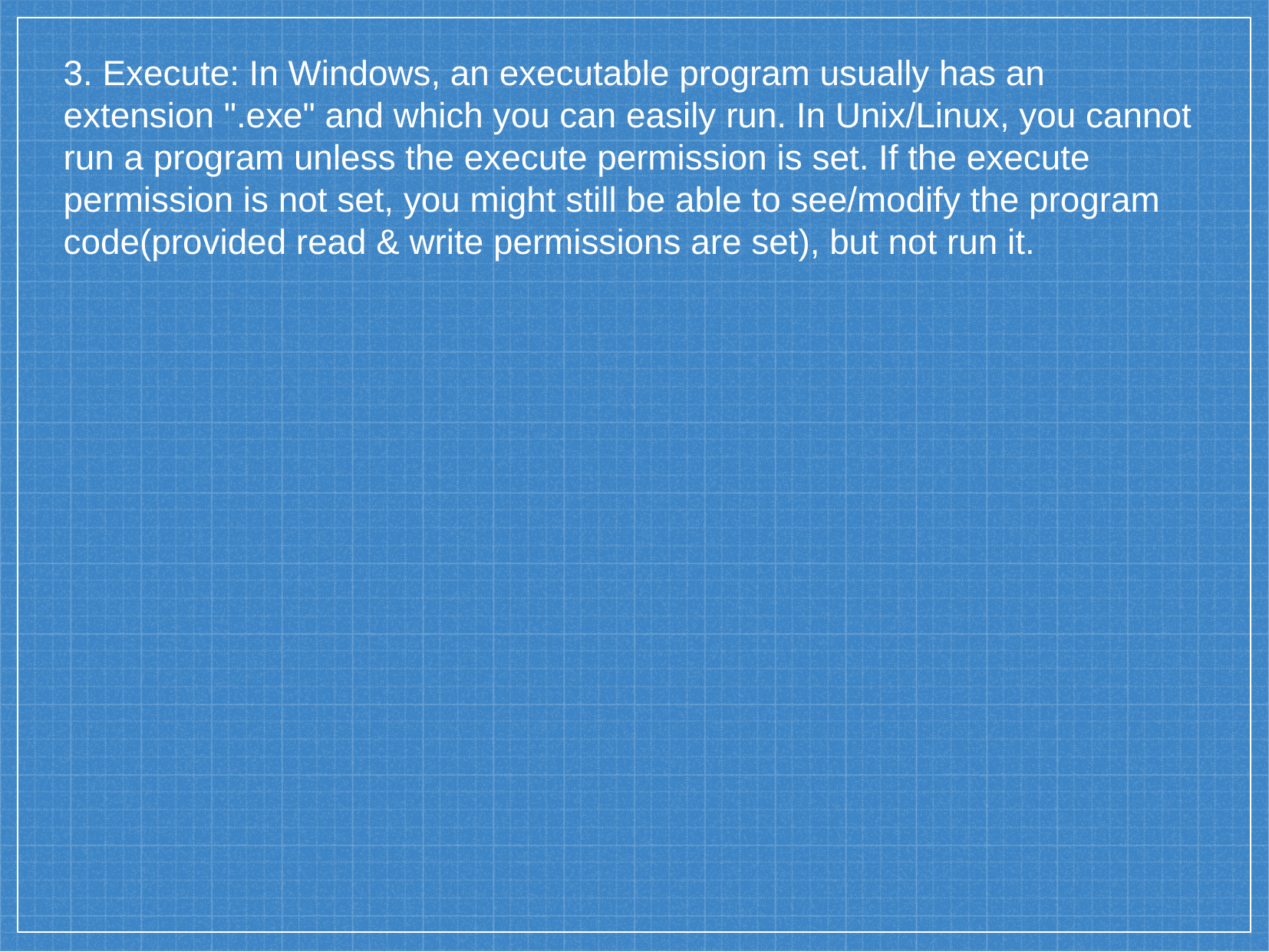

# 3. Execute: In Windows, an executable program usually has an extension ".exe" and which you can easily run. In Unix/Linux, you cannot run a program unless the execute permission is set. If the execute permission is not set, you might still be able to see/modify the program code(provided read & write permissions are set), but not run it.